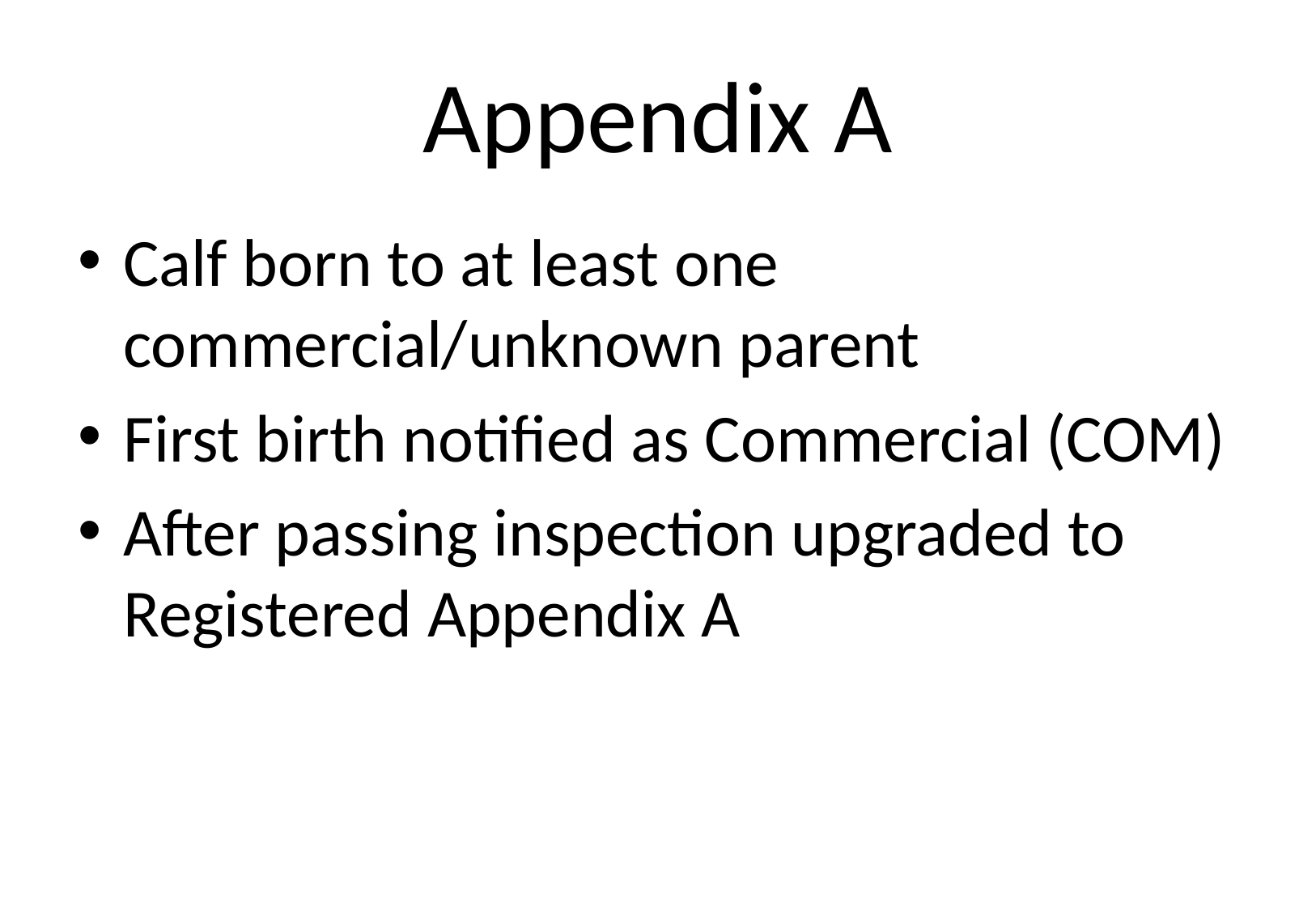

# Appendix A
Calf born to at least one commercial/unknown parent
First birth notified as Commercial (COM)
After passing inspection upgraded to Registered Appendix A